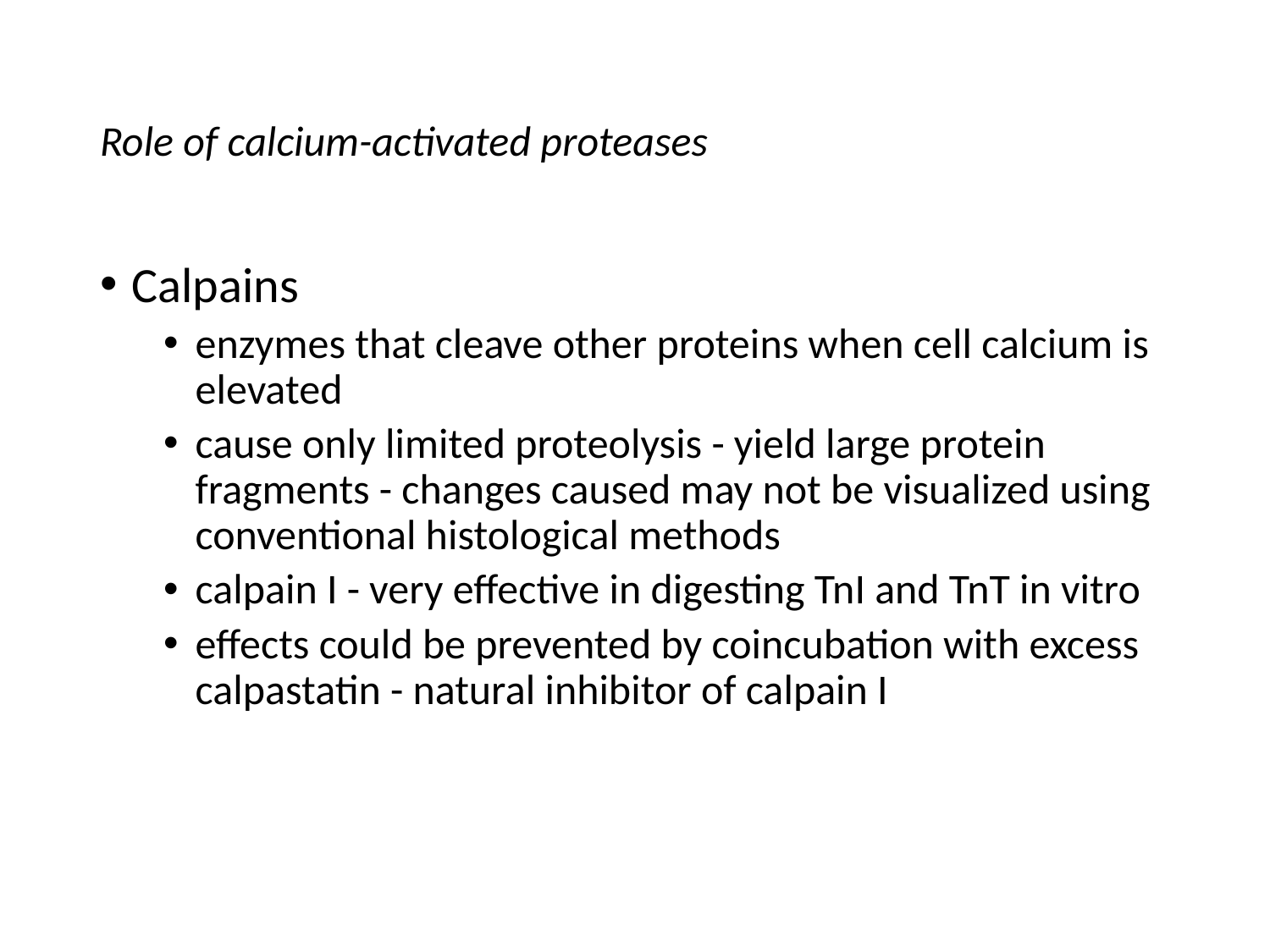

# Role of calcium-activated proteases
Calpains
enzymes that cleave other proteins when cell calcium is elevated
cause only limited proteolysis - yield large protein fragments - changes caused may not be visualized using conventional histological methods
calpain I - very effective in digesting TnI and TnT in vitro
effects could be prevented by coincubation with excess calpastatin - natural inhibitor of calpain I